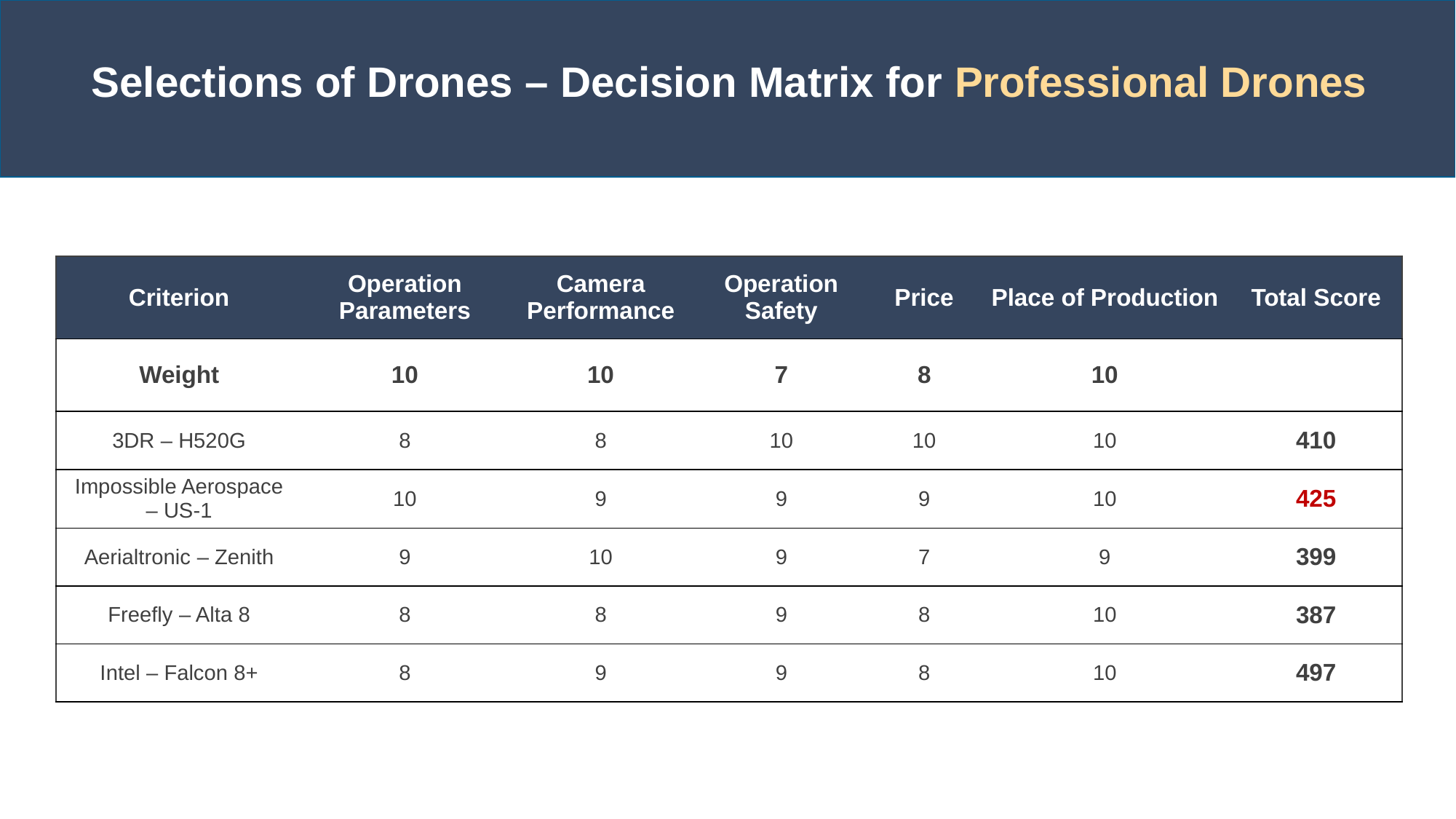

Selections of Drones – Decision Matrix for Professional Drones
| Criterion | Operation Parameters | Camera Performance | Operation Safety | Price | Place of Production | Total Score |
| --- | --- | --- | --- | --- | --- | --- |
| Weight | 10 | 10 | 7 | 8 | 10 |  |
| 3DR – H520G | 8 | 8 | 10 | 10 | 10 | 410 |
| Impossible Aerospace – US-1 | 10 | 9 | 9 | 9 | 10 | 425 |
| Aerialtronic – Zenith | 9 | 10 | 9 | 7 | 9 | 399 |
| Freefly – Alta 8 | 8 | 8 | 9 | 8 | 10 | 387 |
| Intel – Falcon 8+ | 8 | 9 | 9 | 8 | 10 | 497 |